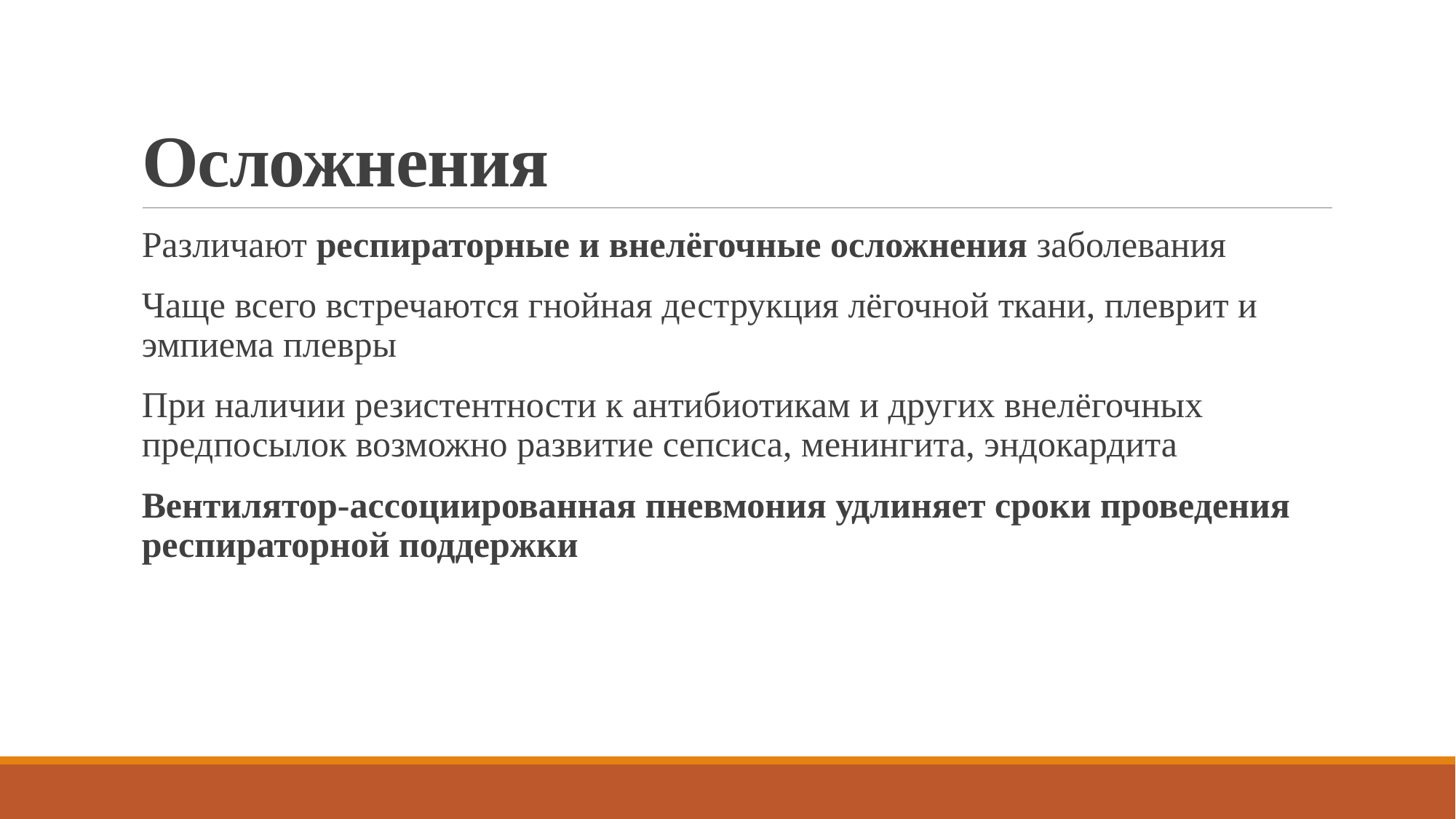

# Осложнения
Различают респираторные и внелёгочные осложнения заболевания
Чаще всего встречаются гнойная деструкция лёгочной ткани, плеврит и эмпиема плевры
При наличии резистентности к антибиотикам и других внелёгочных предпосылок возможно развитие сепсиса, менингита, эндокардита
Вентилятор-ассоциированная пневмония удлиняет сроки проведения респираторной поддержки